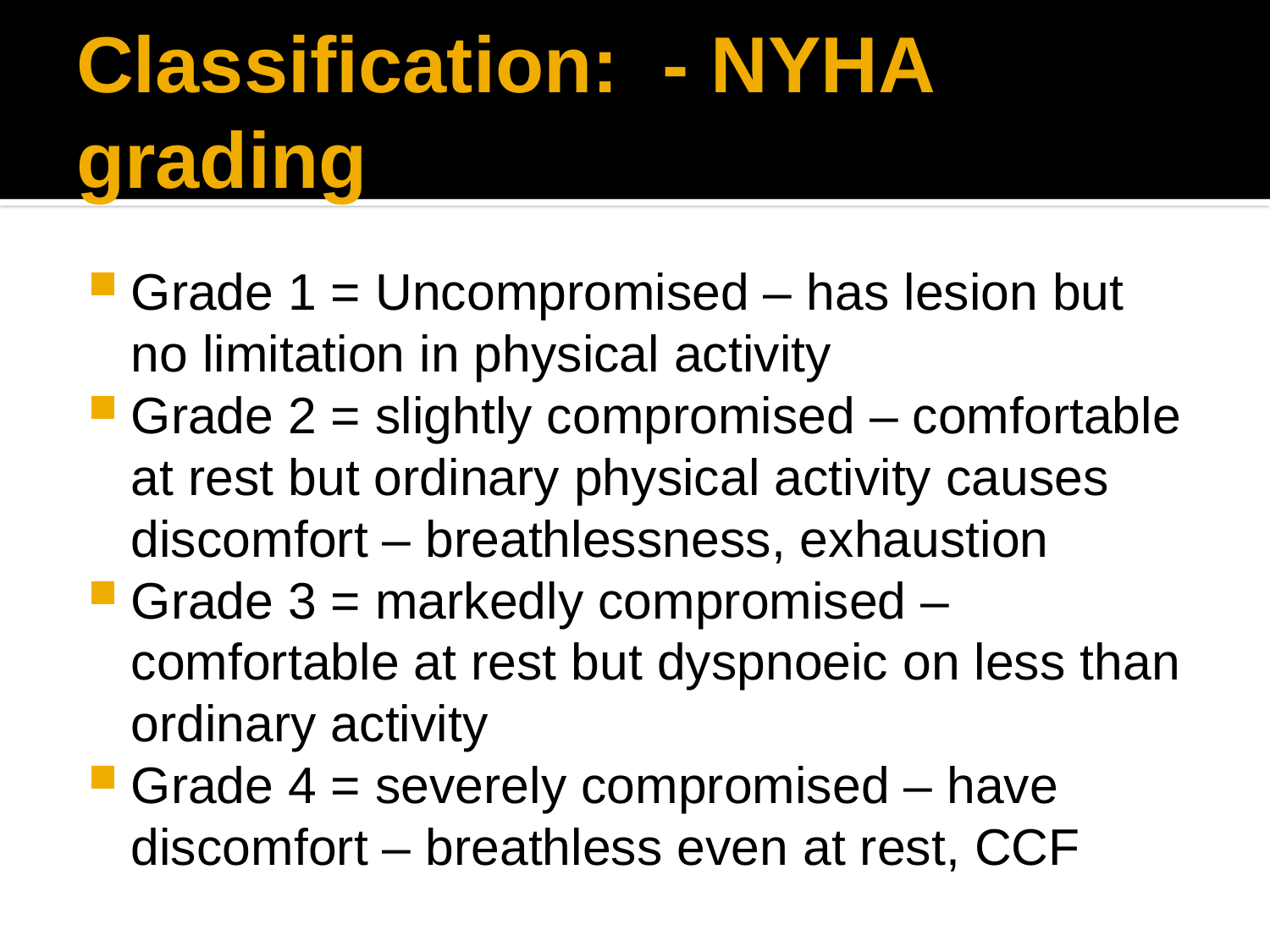

# Classification:  - NYHA grading
Grade 1 = Uncompromised – has lesion but no limitation in physical activity
Grade 2 = slightly compromised – comfortable at rest but ordinary physical activity causes discomfort – breathlessness, exhaustion
Grade 3 = markedly compromised – comfortable at rest but dyspnoeic on less than ordinary activity
Grade 4 = severely compromised – have discomfort – breathless even at rest, CCF